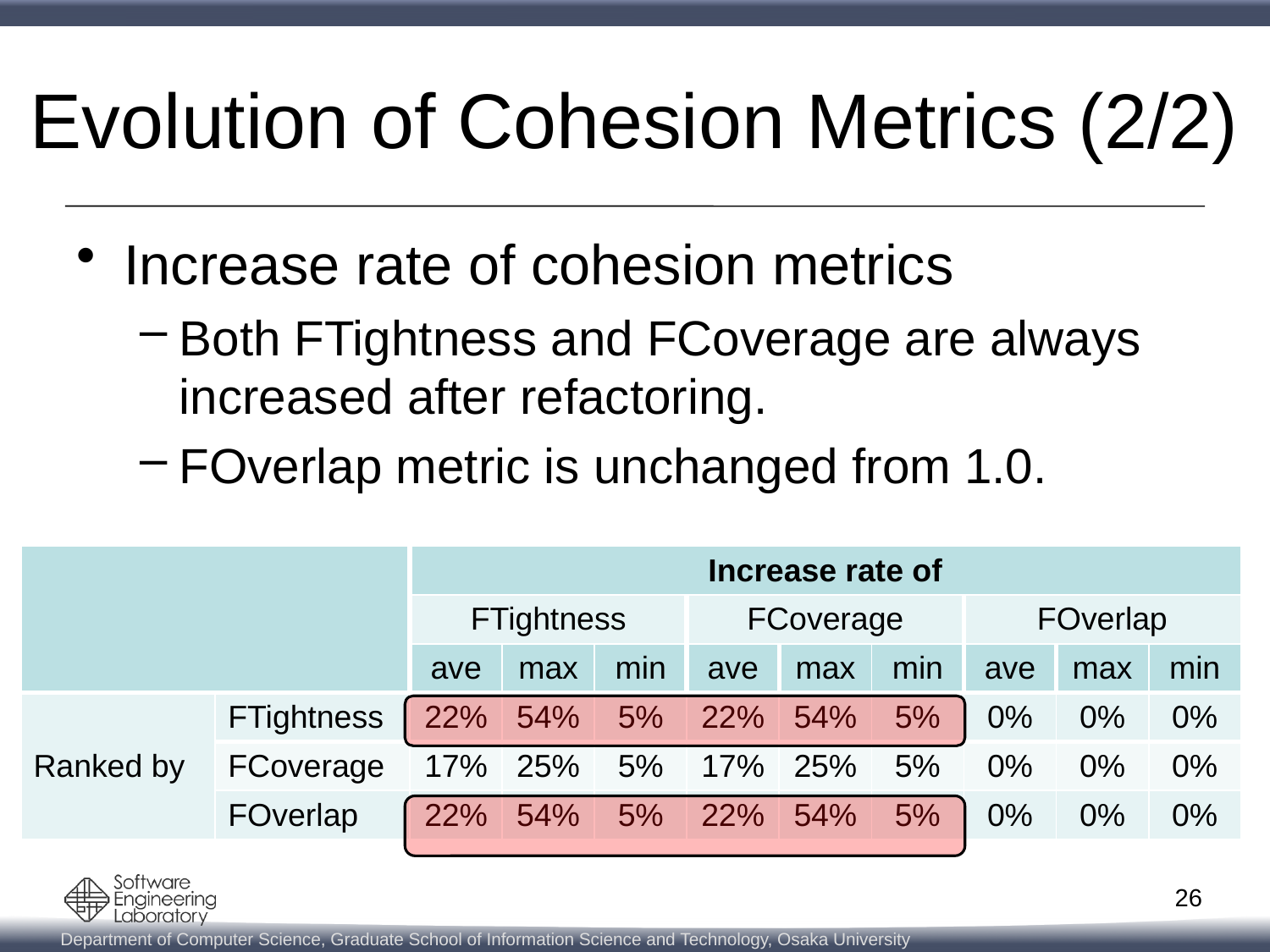

# Evolution of Cohesion Metrics (2/2)
Increase rate of cohesion metrics
Both FTightness and FCoverage are always increased after refactoring.
FOverlap metric is unchanged from 1.0.

|  |  | Increase rate of |  |  |  |  |  |  |  |  |
| --- | --- | --- | --- | --- | --- | --- | --- | --- | --- | --- |
|  |  | FTightness |  |  | FCoverage |  |  | FOverlap |  |  |
|  |  | ave | max | min | ave | max | min | ave | max | min |
| Ranked by | FTightness | 22% | 54% | 5% | 22% | 54% | 5% | 0% | 0% | 0% |
|  | FCoverage | 17% | 25% | 5% | 17% | 25% | 5% | 0% | 0% | 0% |
|  | FOverlap | 22% | 54% | 5% | 22% | 54% | 5% | 0% | 0% | 0% |

26